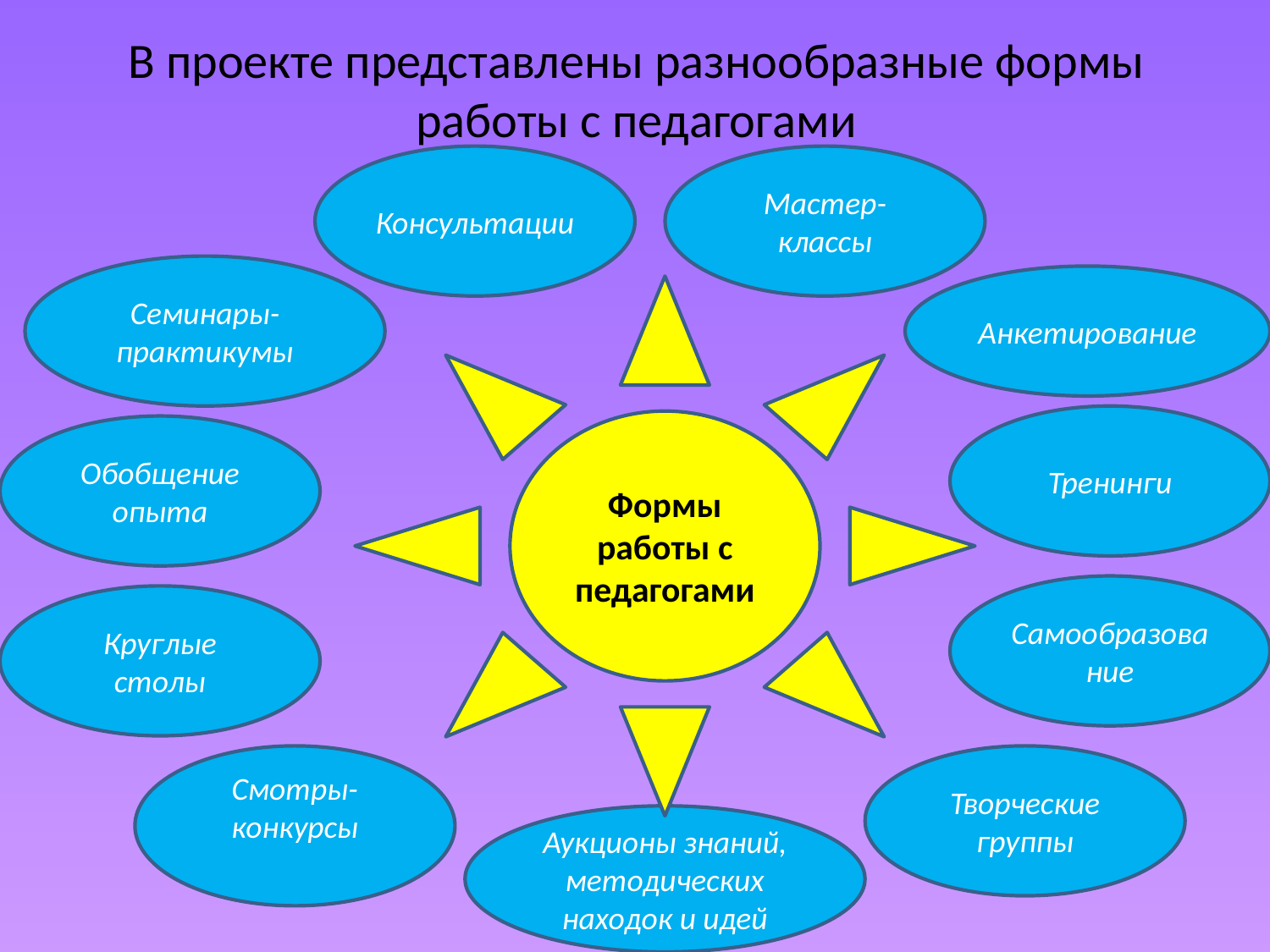

# В проекте представлены разнообразные формы работы с педагогами
Консультации
Мастер-классы
Семинары-практикумы
Анкетирование
Формы работы с педагогами
Тренинги
Обобщение опыта
Самообразование
Круглые столы
Смотры-конкурсы

Творческие группы
Аукционы знаний, методических находок и идей